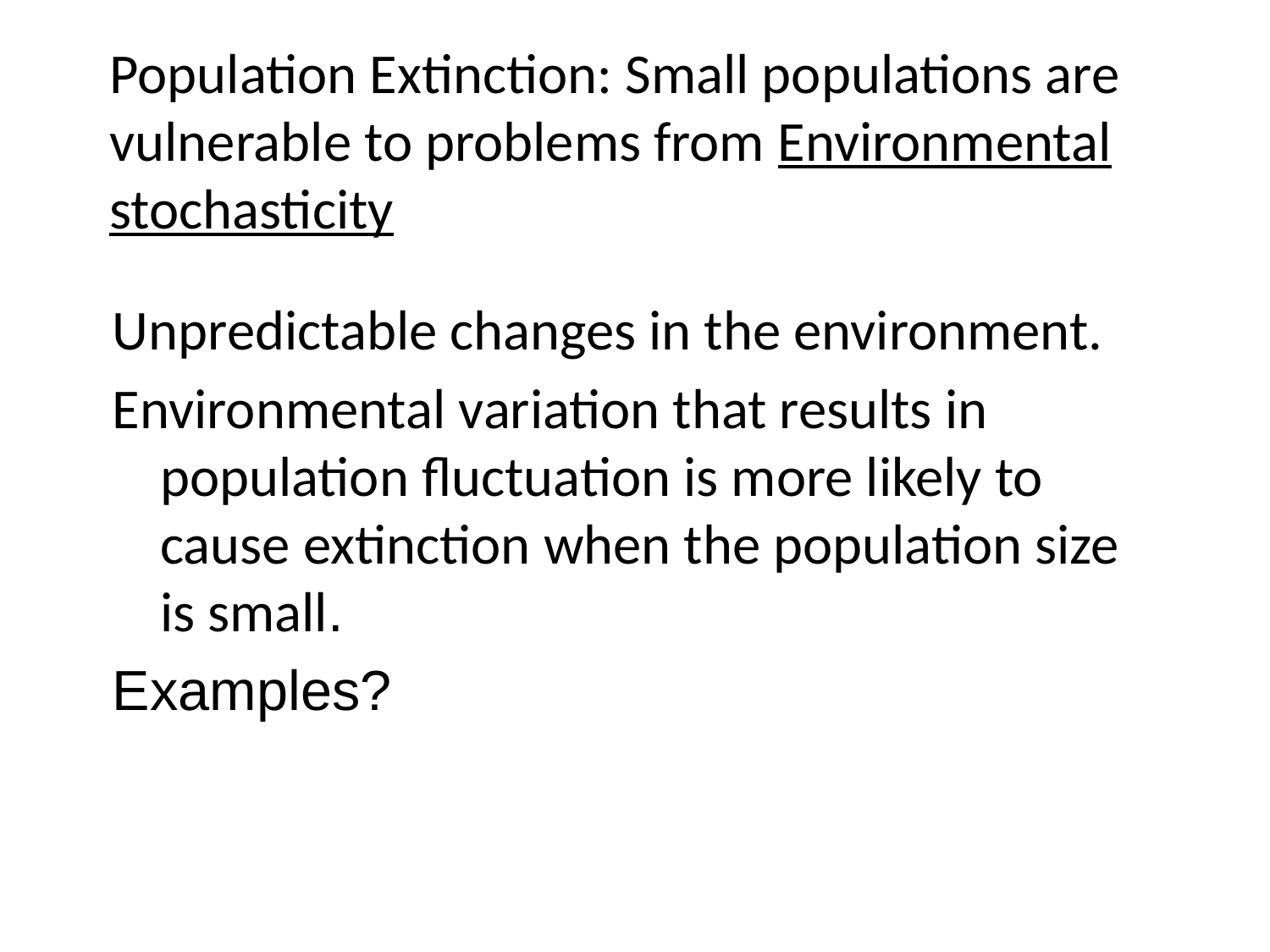

Population Extinction: Small populations are vulnerable to problems from Environmental stochasticity
Unpredictable changes in the environment.
Environmental variation that results in population fluctuation is more likely to cause extinction when the population size is small.
Examples?